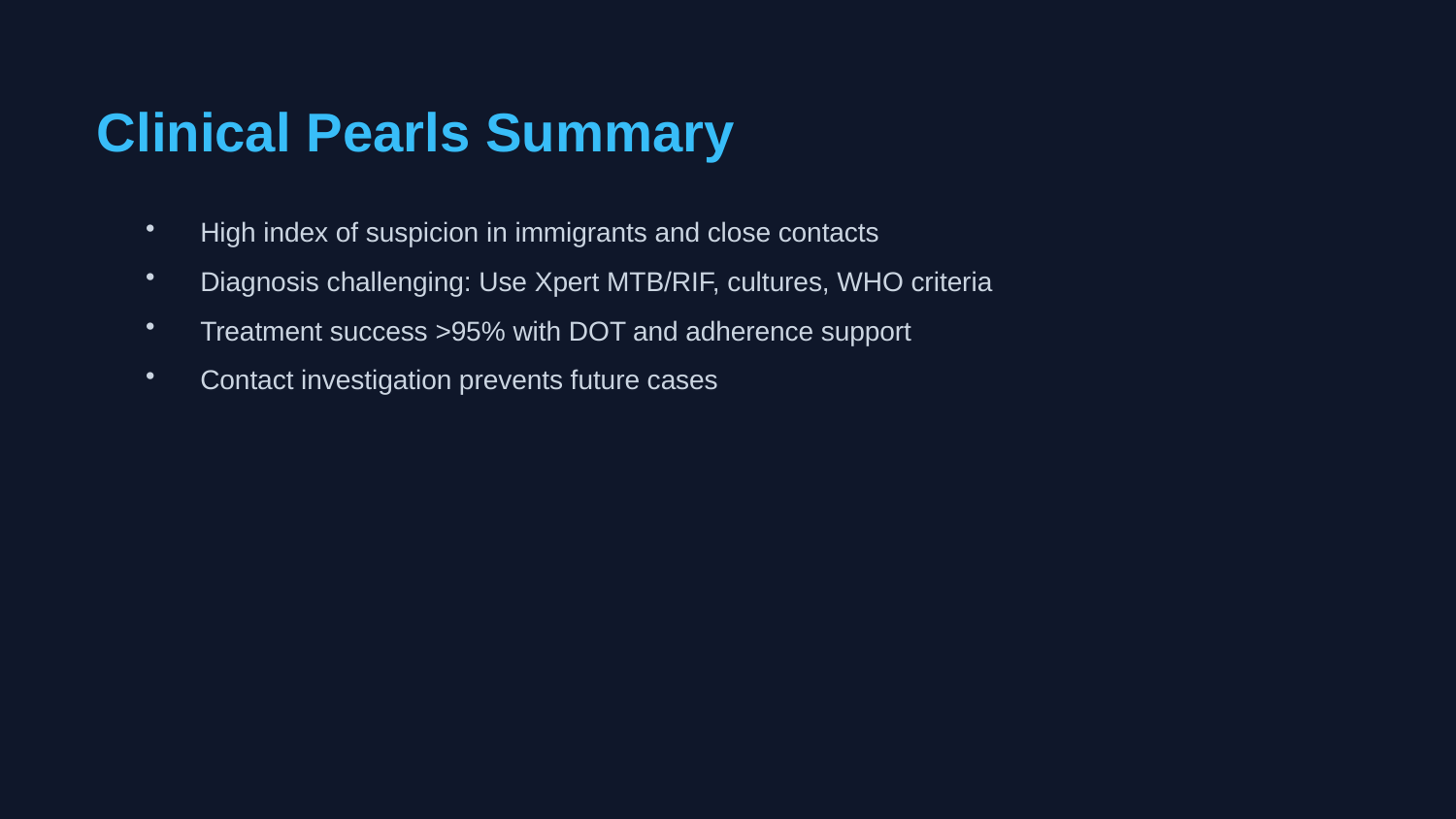

Clinical Pearls Summary
High index of suspicion in immigrants and close contacts
Diagnosis challenging: Use Xpert MTB/RIF, cultures, WHO criteria
Treatment success >95% with DOT and adherence support
Contact investigation prevents future cases